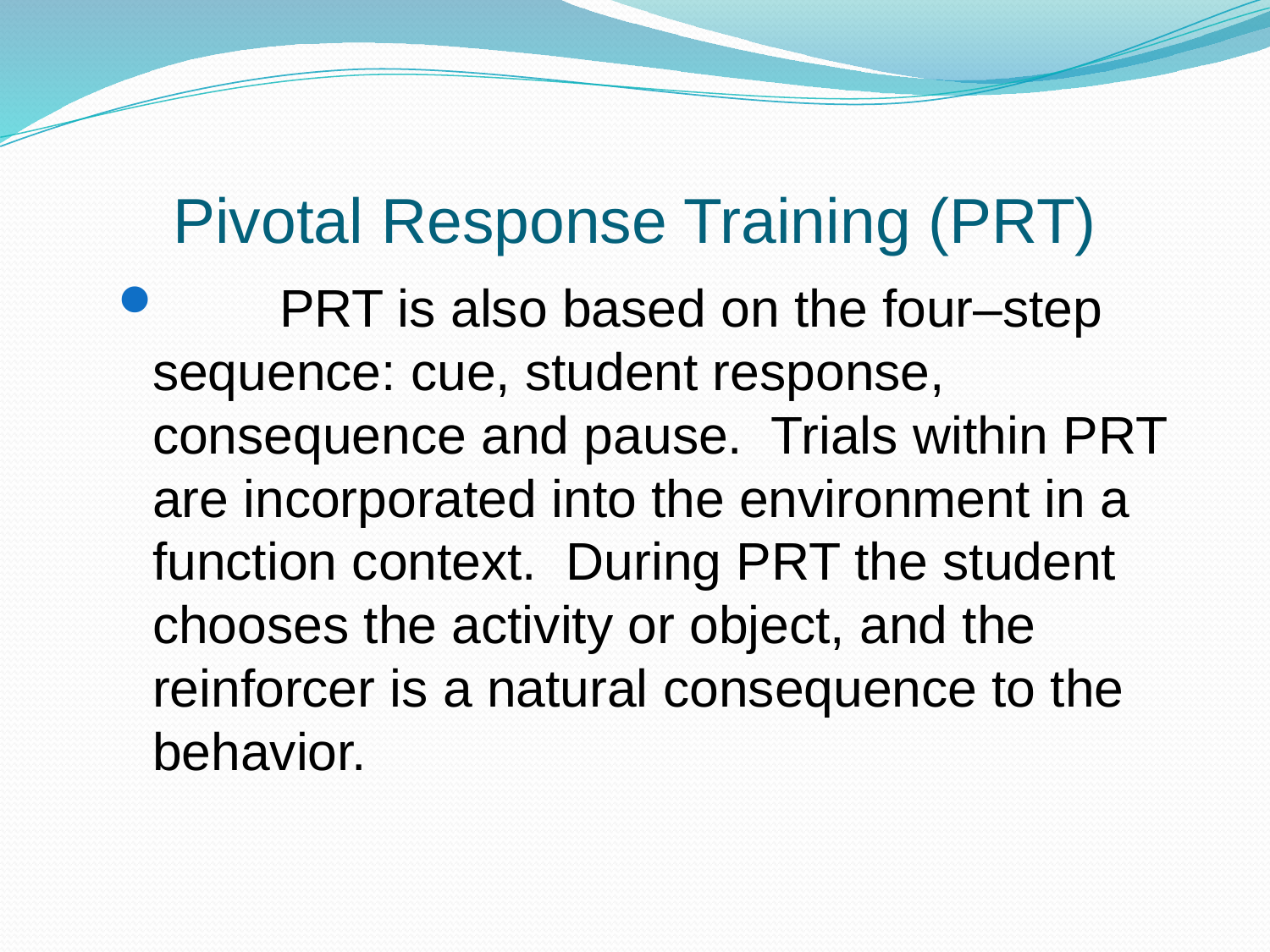

# Pivotal Response Training (PRT)
	PRT is also based on the four–step sequence: cue, student response, consequence and pause.  Trials within PRT are incorporated into the environment in a function context.  During PRT the student chooses the activity or object, and the reinforcer is a natural consequence to the behavior.